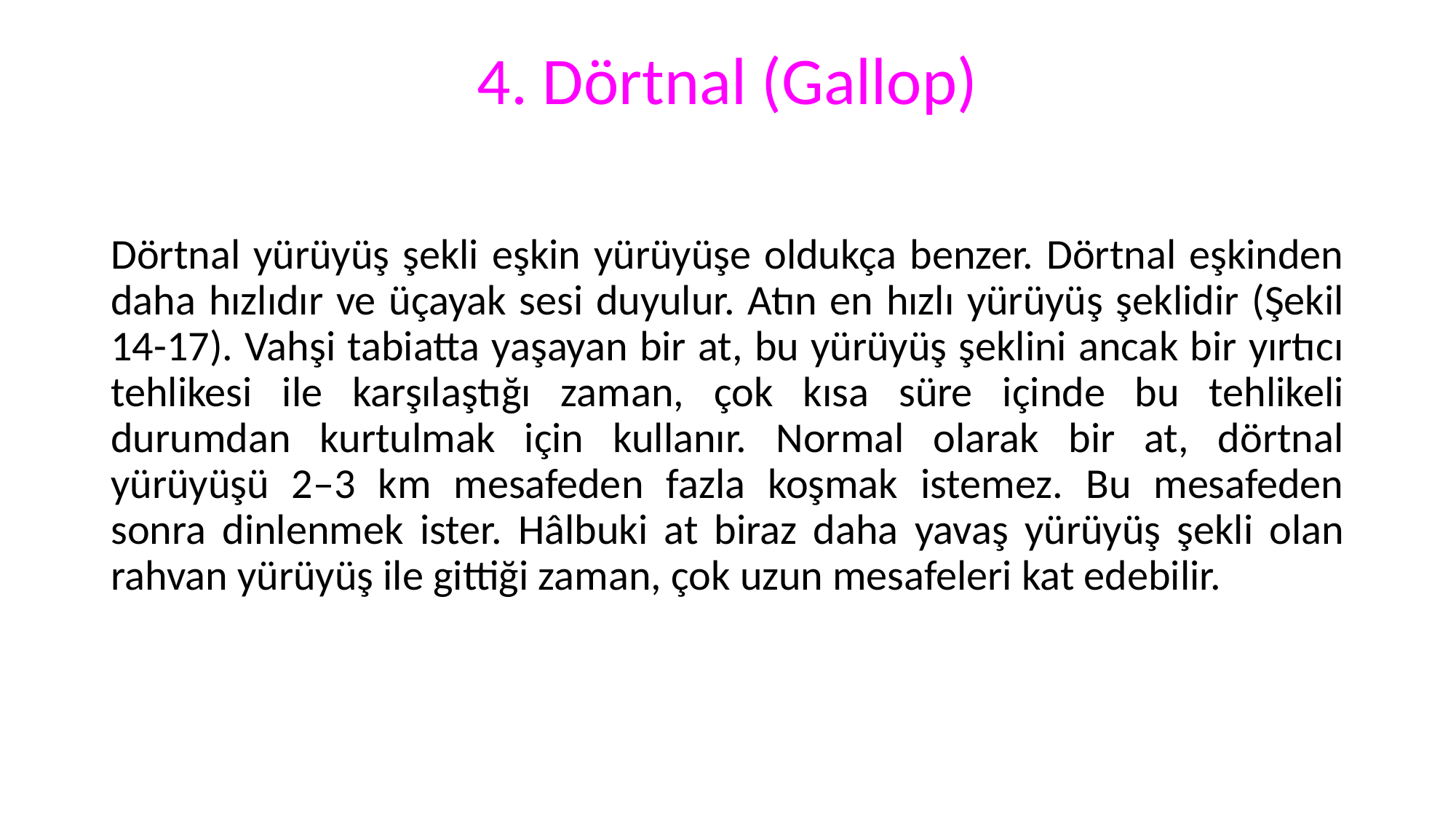

# 4. Dörtnal (Gallop)
Dörtnal yürüyüş şekli eşkin yürüyüşe oldukça benzer. Dörtnal eşkinden daha hızlıdır ve üçayak sesi duyulur. Atın en hızlı yürüyüş şeklidir (Şekil 14-17). Vahşi tabiatta yaşayan bir at, bu yürüyüş şeklini ancak bir yırtıcı tehlikesi ile karşılaştığı zaman, çok kısa süre içinde bu tehlikeli durumdan kurtulmak için kullanır. Normal olarak bir at, dörtnal yürüyüşü 2–3 km mesafeden fazla koşmak istemez. Bu mesafeden sonra dinlenmek ister. Hâlbuki at biraz daha yavaş yürüyüş şekli olan rahvan yürüyüş ile gittiği zaman, çok uzun mesafeleri kat edebilir.